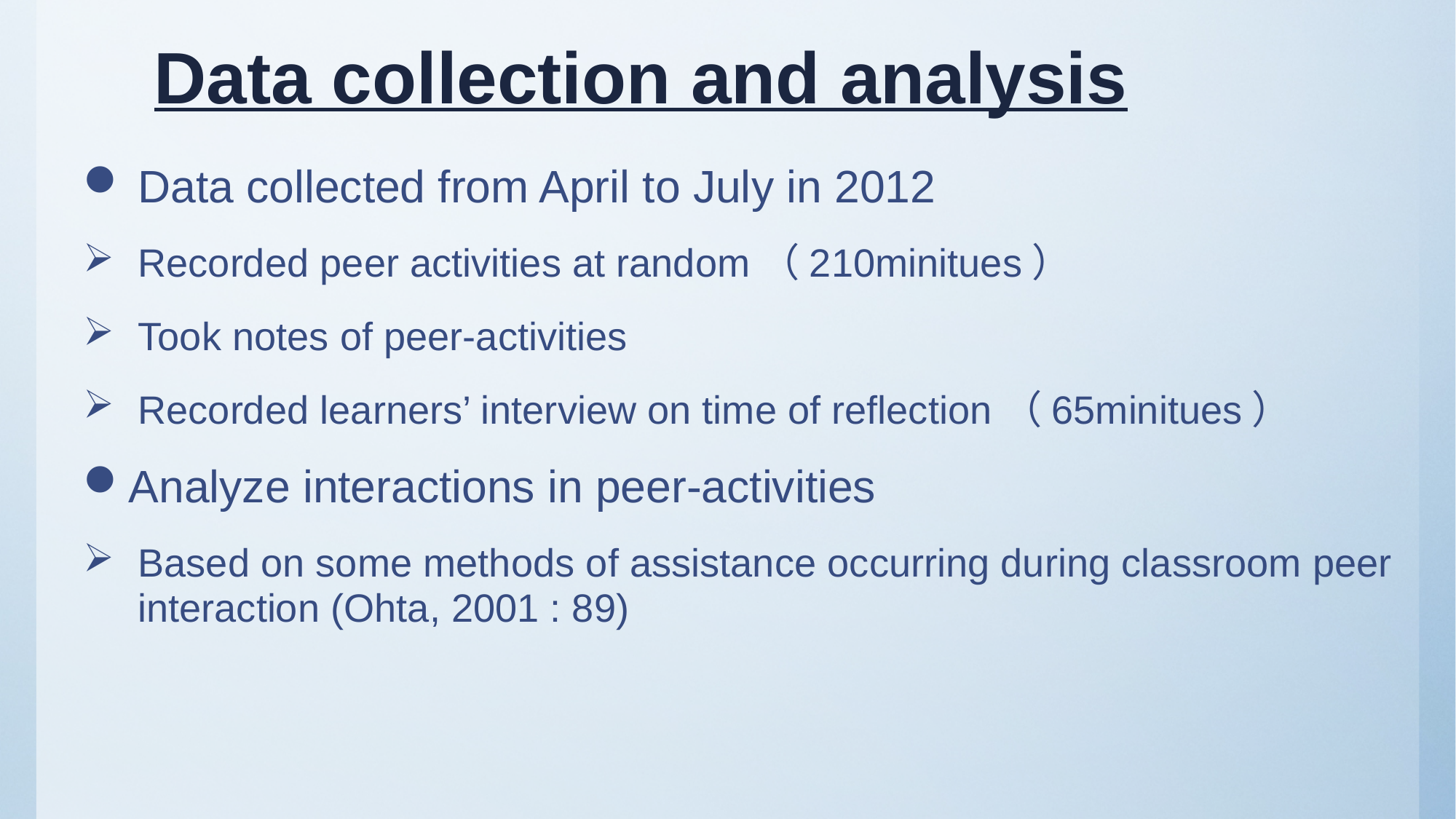

Data collection and analysis
Data collected from April to July in 2012
Recorded peer activities at random（210minitues）
Took notes of peer-activities
Recorded learners’ interview on time of reflection（65minitues）
Analyze interactions in peer-activities
Based on some methods of assistance occurring during classroom peer interaction (Ohta, 2001 : 89)